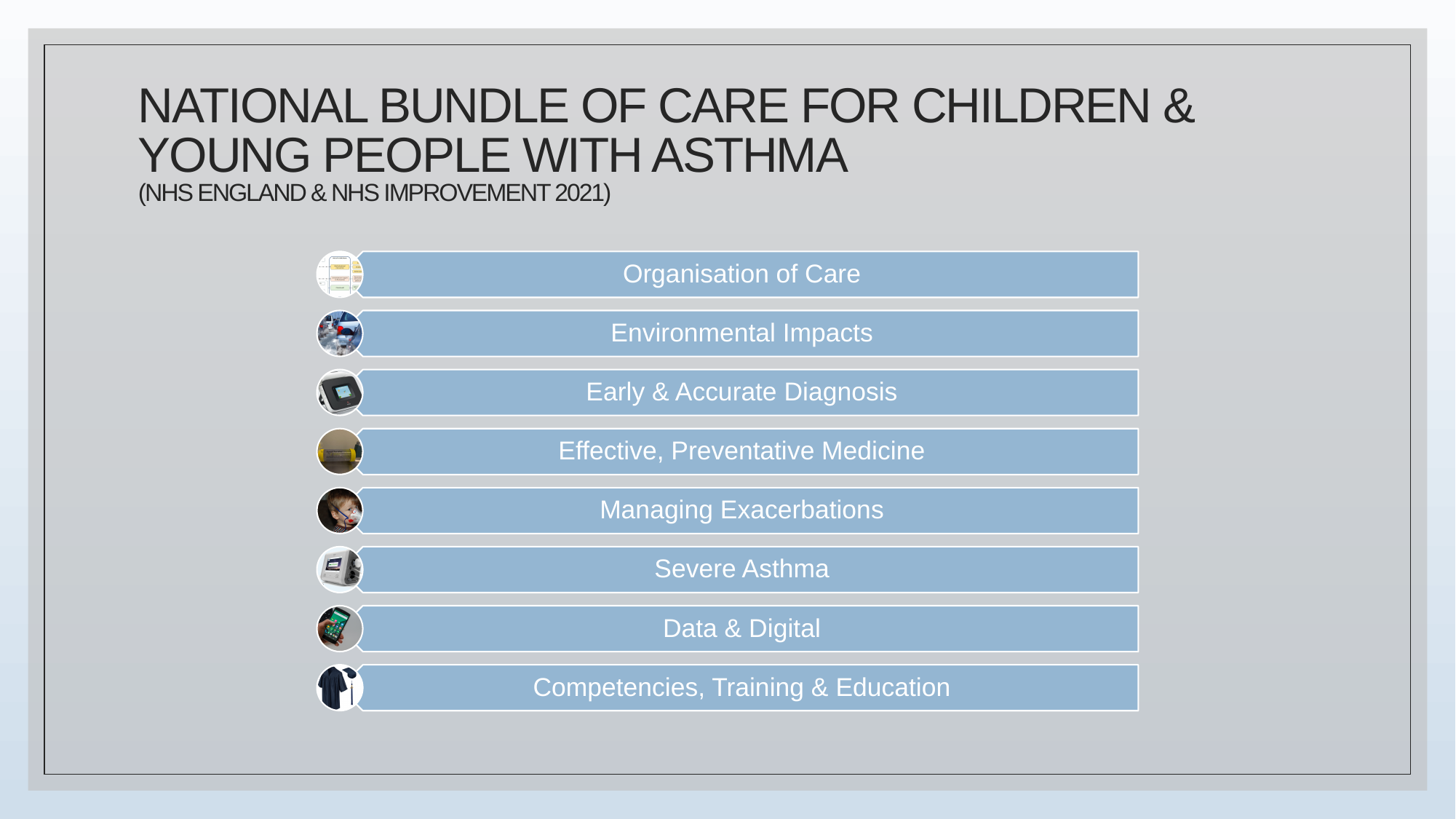

# National bundle of care for children & young people with asthma (nhs England & NHS Improvement 2021)
Organisation of Care
Environmental Impacts
Early & Accurate Diagnosis
Effective, Preventative Medicine
Managing Exacerbations
Severe Asthma
Data & Digital
Competencies, Training & Education